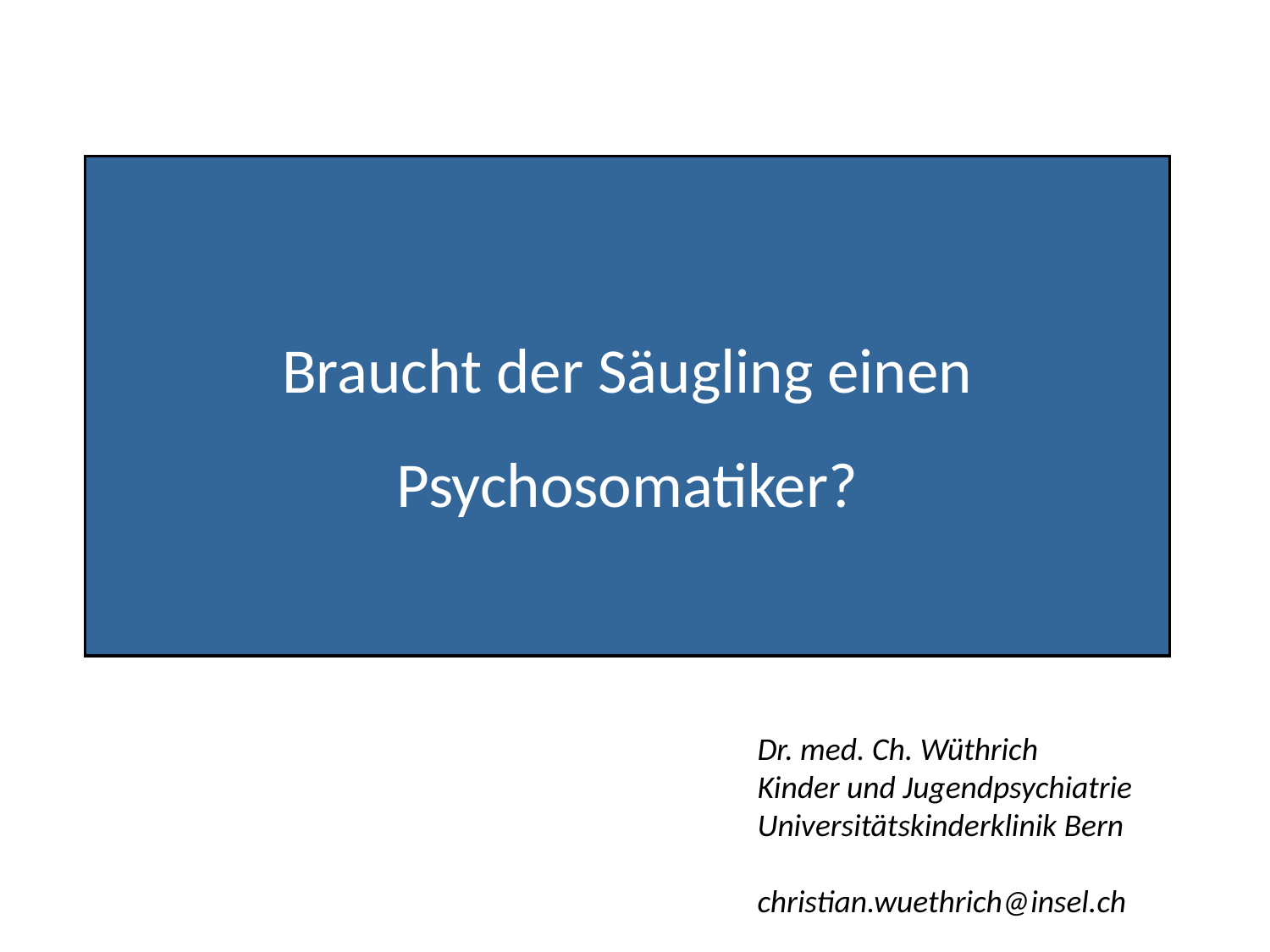

Braucht der Säugling einen
Psychosomatiker?

Dr. med. Ch. Wüthrich
Kinder und Jugendpsychiatrie
Universitätskinderklinik Bern

christian.wuethrich@insel.ch